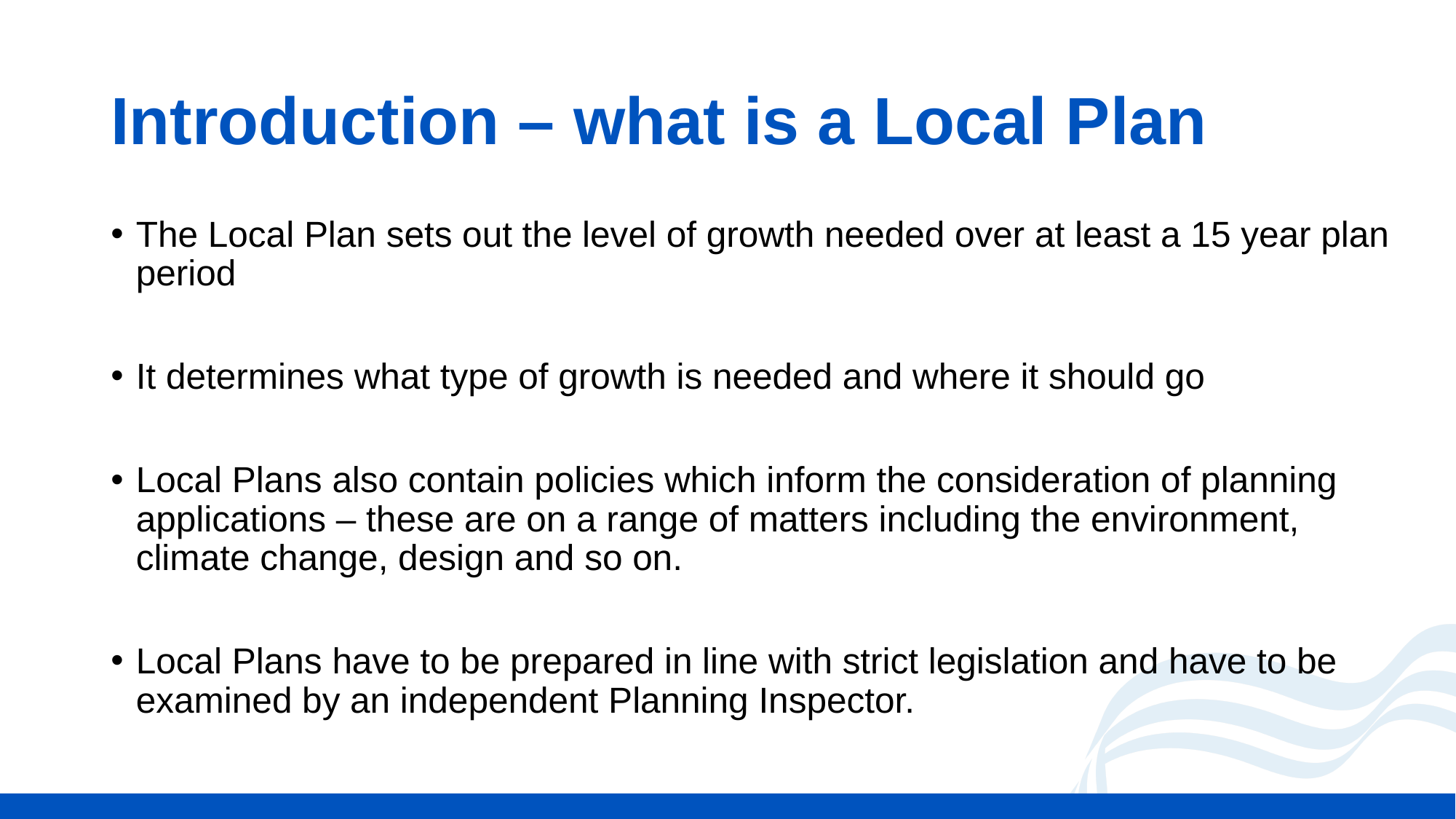

# Introduction – what is a Local Plan
The Local Plan sets out the level of growth needed over at least a 15 year plan period

It determines what type of growth is needed and where it should go

Local Plans also contain policies which inform the consideration of planning applications – these are on a range of matters including the environment, climate change, design and so on.

Local Plans have to be prepared in line with strict legislation and have to be examined by an independent Planning Inspector.